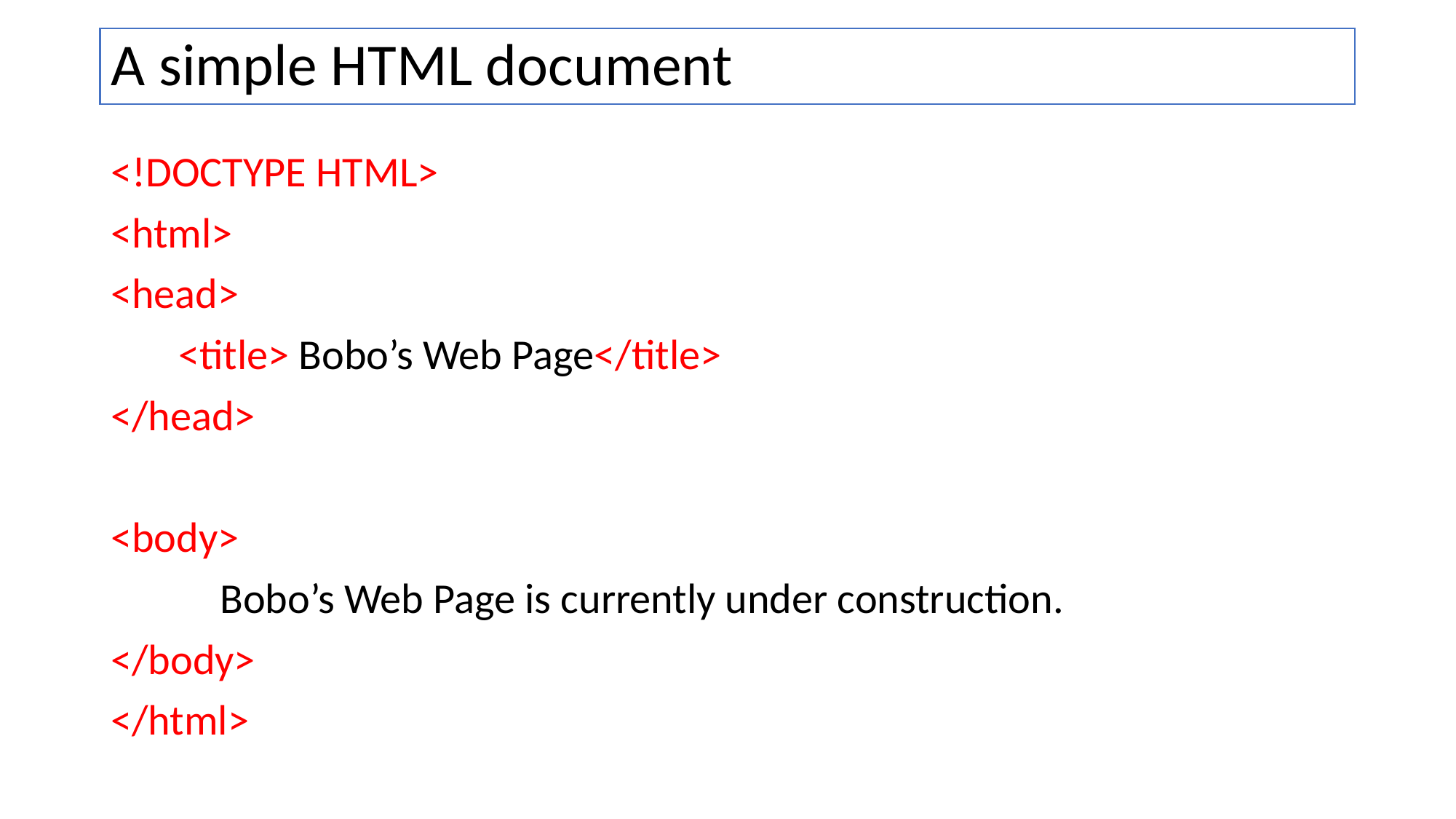

# A simple HTML document
<!DOCTYPE HTML>
<html>
<head>
       <title> Bobo’s Web Page</title>
</head>

<body>
	Bobo’s Web Page is currently under construction.
</body>
</html>